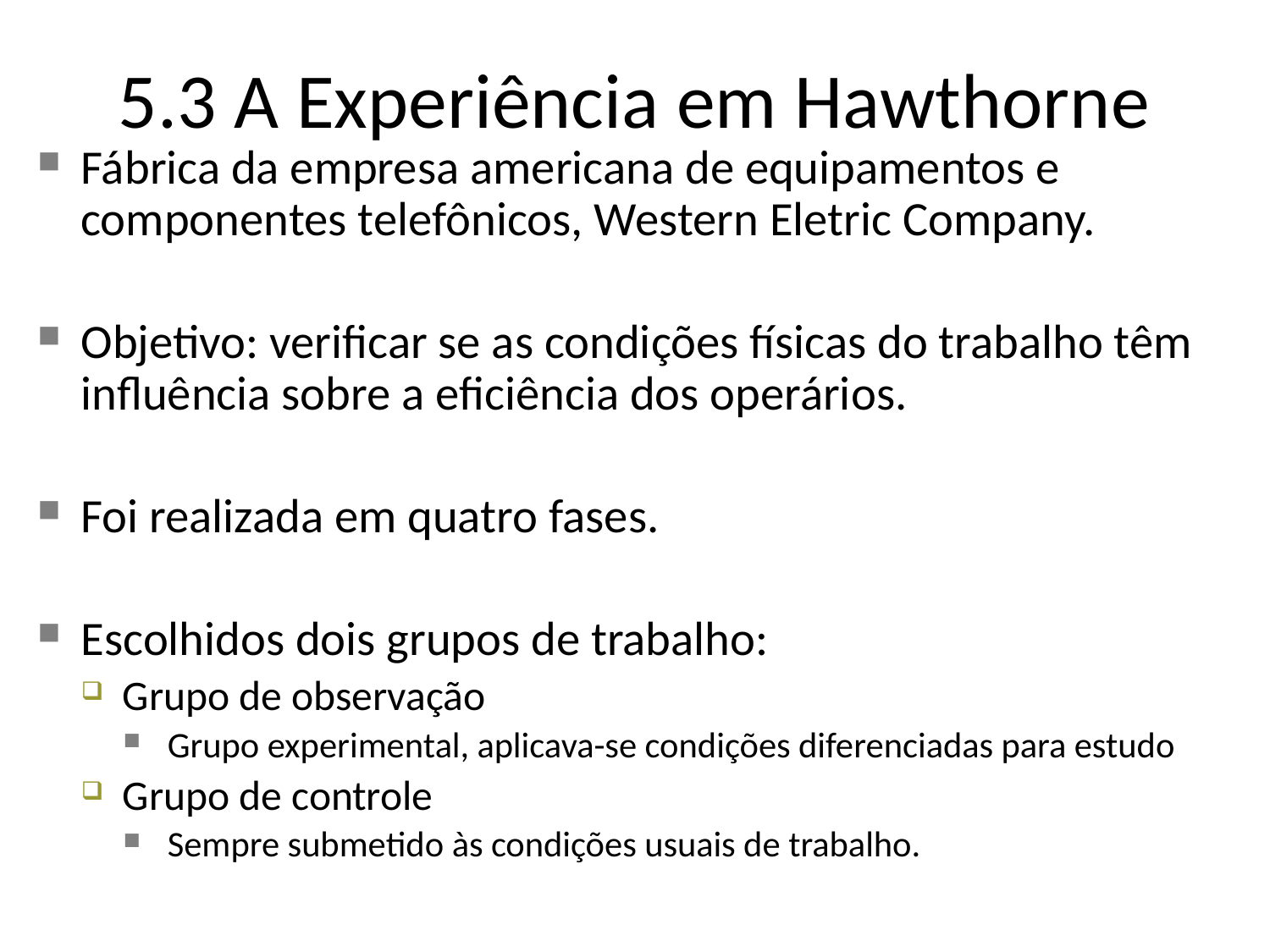

5.3 A Experiência em Hawthorne
Fábrica da empresa americana de equipamentos e componentes telefônicos, Western Eletric Company.

Objetivo: verificar se as condições físicas do trabalho têm influência sobre a eficiência dos operários.

Foi realizada em quatro fases.

Escolhidos dois grupos de trabalho:
Grupo de observação
Grupo experimental, aplicava-se condições diferenciadas para estudo
Grupo de controle
Sempre submetido às condições usuais de trabalho.